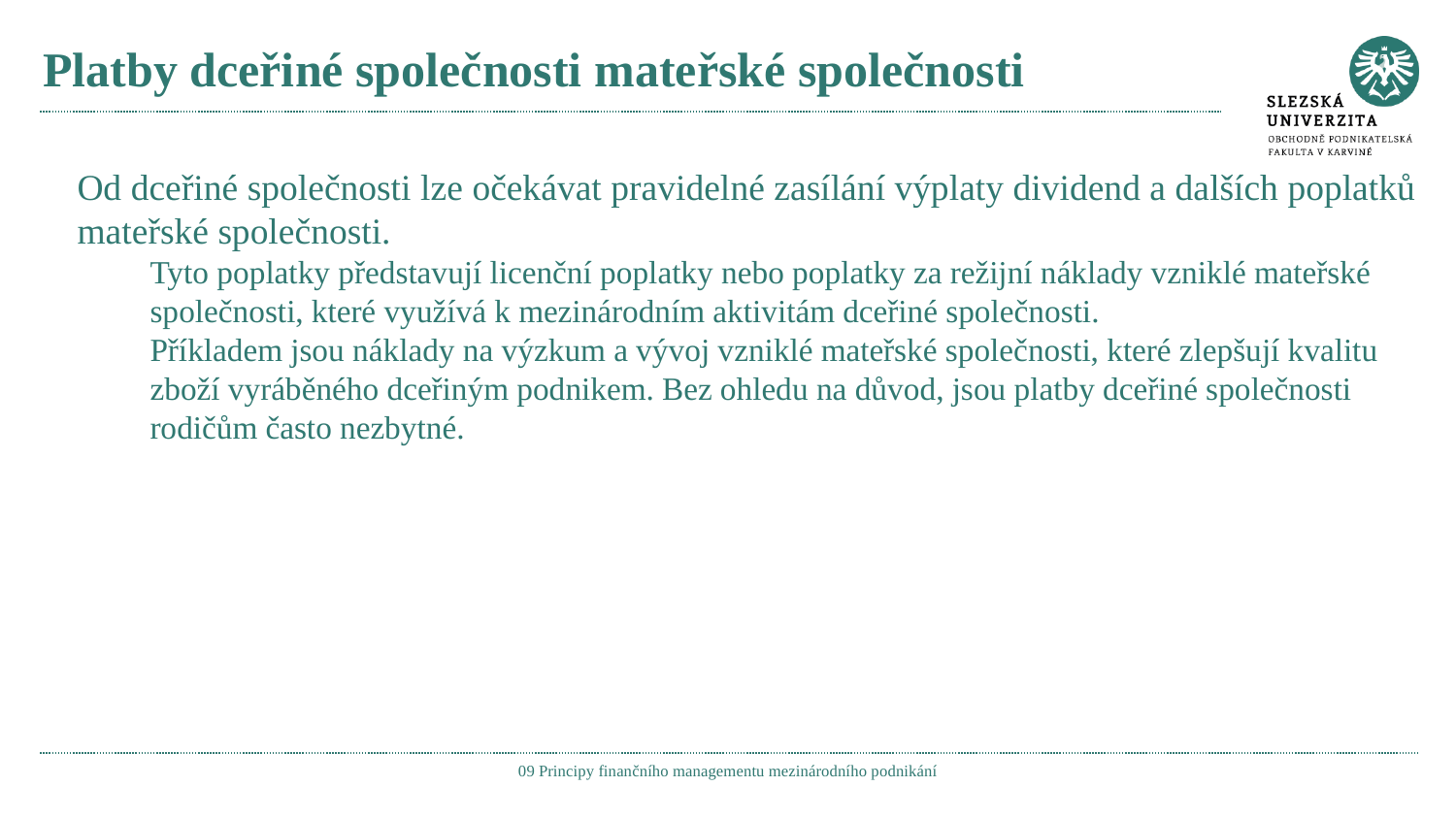

# Platby dceřiné společnosti mateřské společnosti
Od dceřiné společnosti lze očekávat pravidelné zasílání výplaty dividend a dalších poplatků mateřské společnosti.
Tyto poplatky představují licenční poplatky nebo poplatky za režijní náklady vzniklé mateřské společnosti, které využívá k mezinárodním aktivitám dceřiné společnosti.
Příkladem jsou náklady na výzkum a vývoj vzniklé mateřské společnosti, které zlepšují kvalitu zboží vyráběného dceřiným podnikem. Bez ohledu na důvod, jsou platby dceřiné společnosti rodičům často nezbytné.

09 Principy finančního managementu mezinárodního podnikání